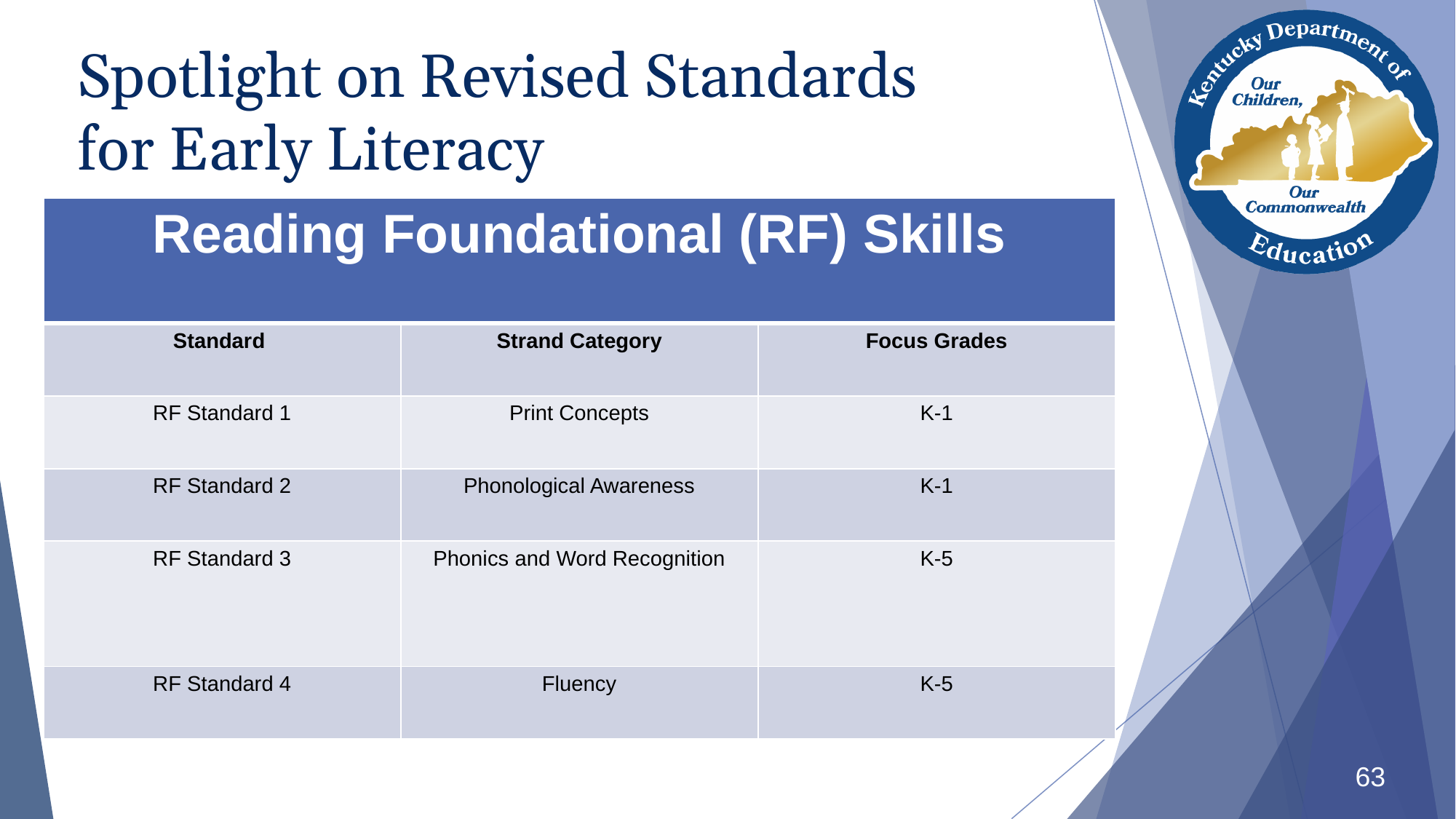

# Spotlight on Revised Standards for Early Literacy
| Reading Foundational (RF) Skills |  |  |
| --- | --- | --- |
| Standard | Strand Category | Focus Grades |
| RF Standard 1 | Print Concepts | K-1 |
| RF Standard 2 | Phonological Awareness | K-1 |
| RF Standard 3 | Phonics and Word Recognition | K-5 |
| RF Standard 4 | Fluency | K-5 |
63